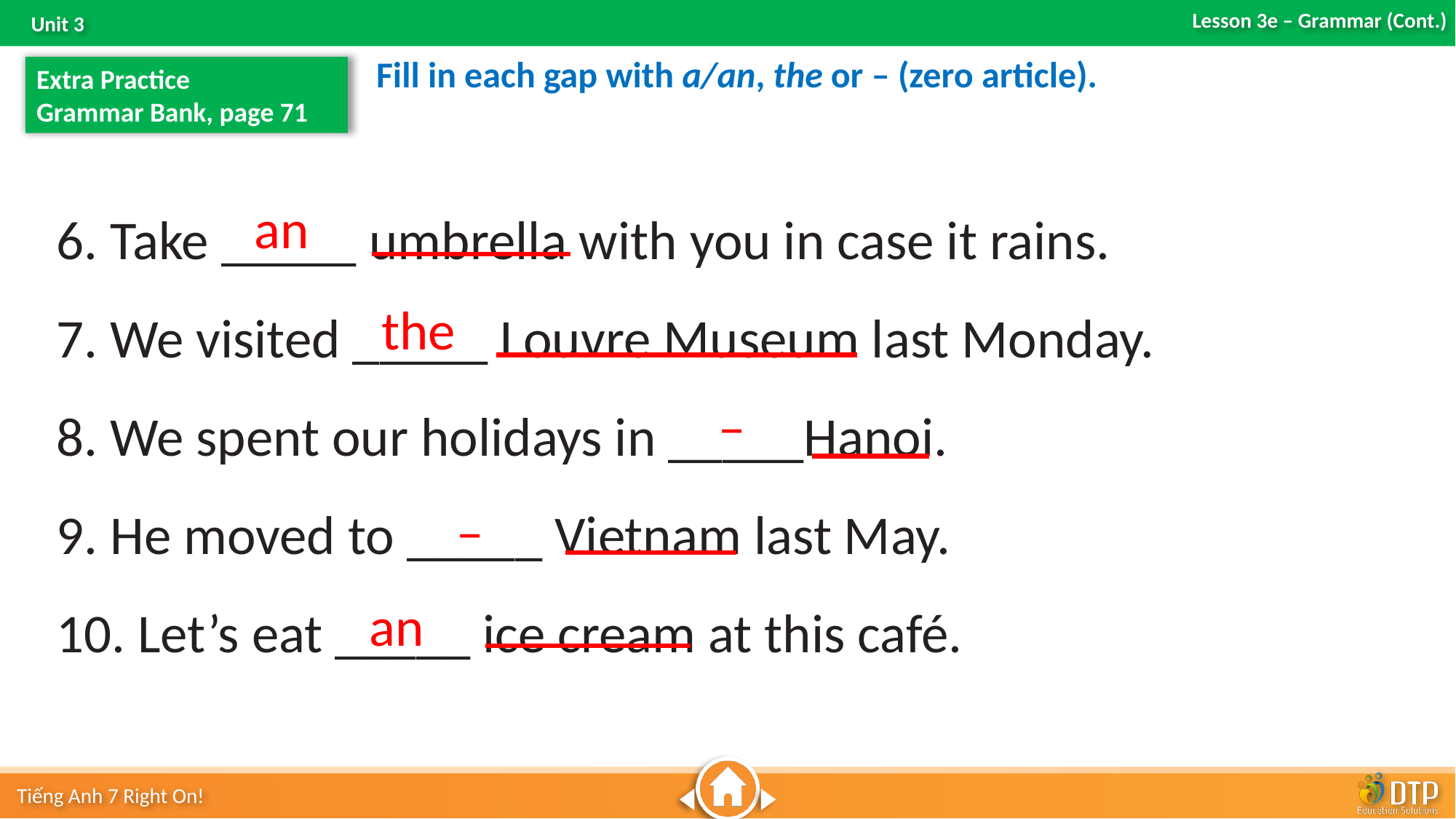

Fill in each gap with a/an, the or – (zero article).
Extra Practice
Grammar Bank, page 71
6. Take _____ umbrella with you in case it rains.
7. We visited _____ Louvre Museum last Monday.
8. We spent our holidays in _____Hanoi.
9. He moved to _____ Vietnam last May.
10. Let’s eat _____ ice cream at this café.
an
the
–
–
an